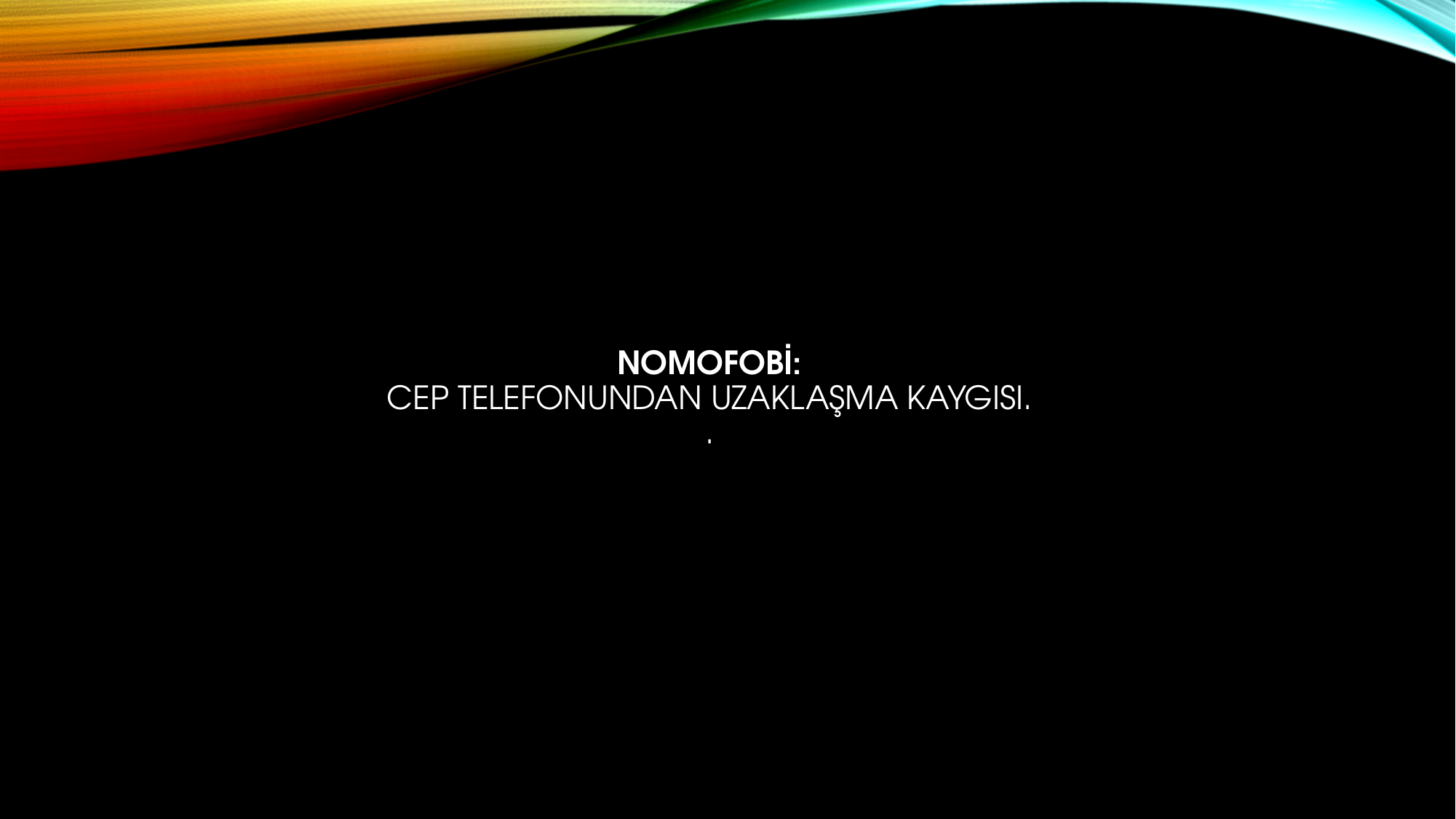

# NOMOFOBİ: Cep telefonundan uzaklaşma kaygısı. .